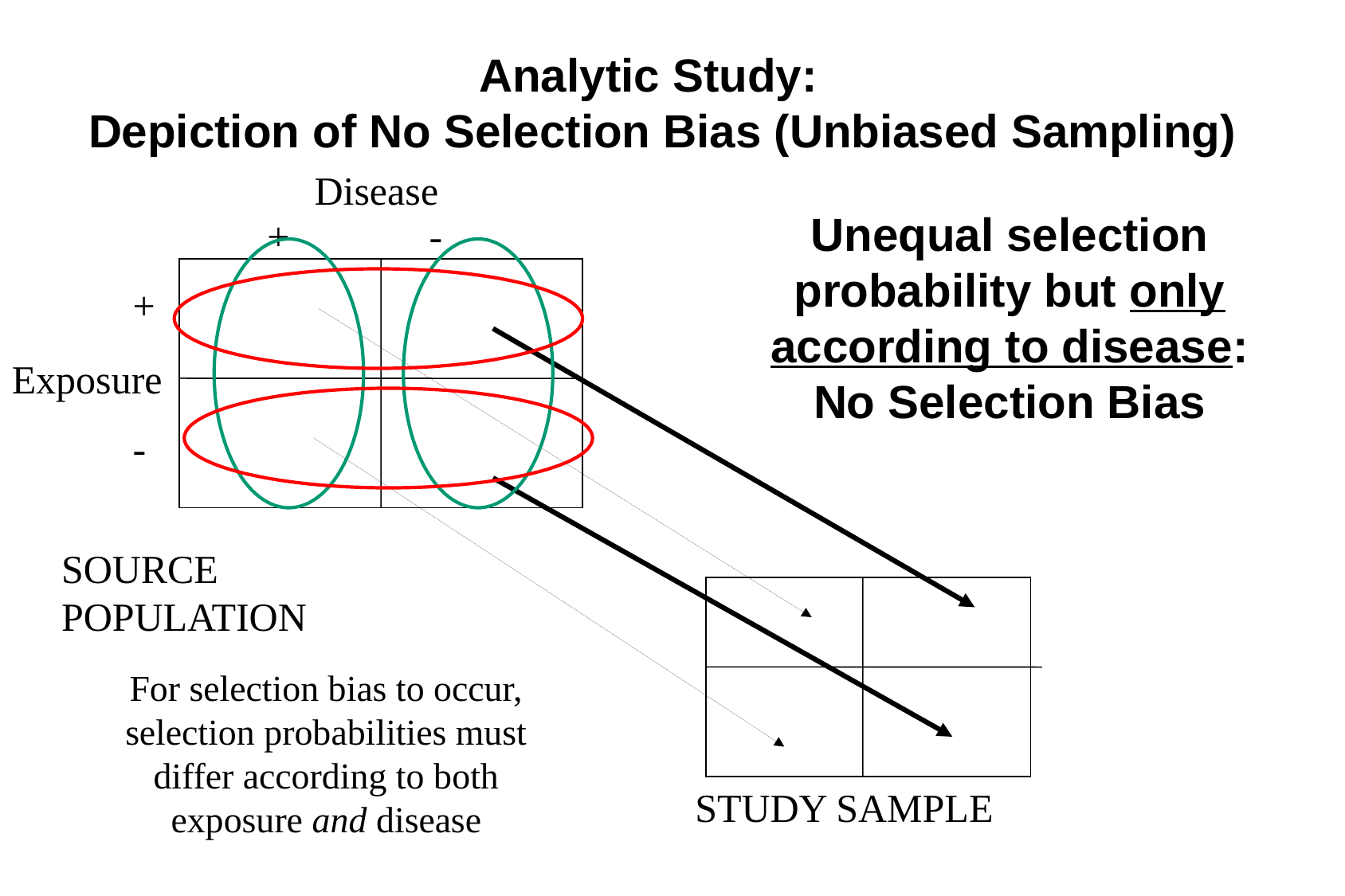

Analytic Study:
Depiction of No Selection Bias (Unbiased Sampling)
Disease

Unequal selection probability but only according to disease:
No Selection Bias
+              -

+

-

Exposure

SOURCE POPULATION

For selection bias to occur, selection probabilities must differ according to both exposure and disease

STUDY SAMPLE